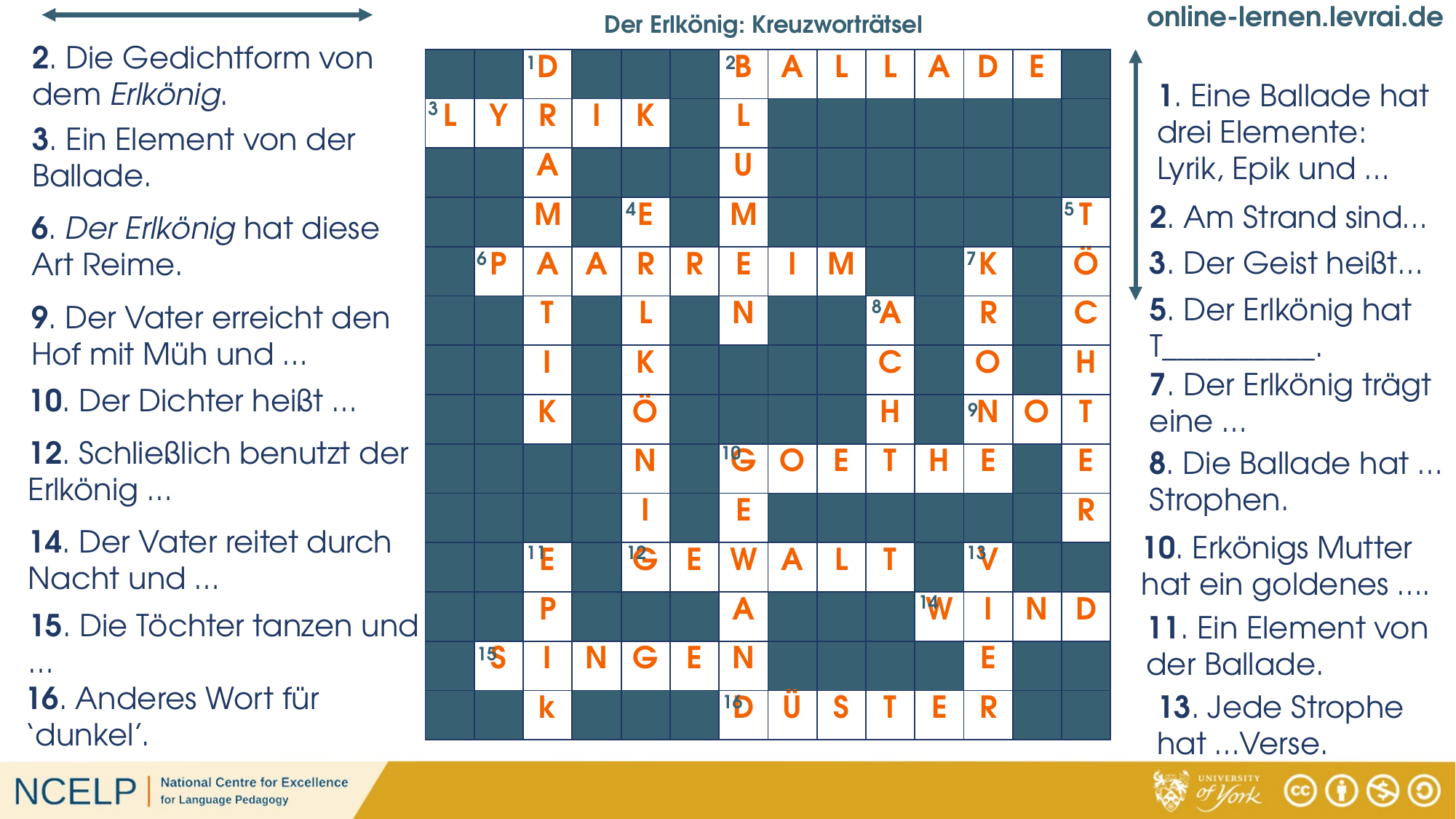

# Der Erlkönig: Kreuzworträtsel
online-lernen.levrai.de
2. Die Gedichtform von dem Erlkönig.
1
2
|  |  | D |  |  |  | B | A | L | L | A | D | E |  |
| --- | --- | --- | --- | --- | --- | --- | --- | --- | --- | --- | --- | --- | --- |
| L | Y | R | I | K |  | L |  |  |  |  |  |  |  |
|  |  | A |  |  |  | U |  |  |  |  |  |  |  |
|  |  | M |  | E |  | M |  |  |  |  |  |  | T |
|  | P | A | A | R | R | E | I | M |  |  | K |  | Ö |
|  |  | T |  | L |  | N |  |  | A |  | R |  | C |
|  |  | I |  | K |  |  |  |  | C |  | O |  | H |
|  |  | K |  | Ö |  |  |  |  | H |  | N | O | T |
|  |  |  |  | N |  | G | O | E | T | H | E |  | E |
|  |  |  |  | I |  | E |  |  |  |  |  |  | R |
|  |  | E |  | G | E | W | A | L | T |  | V |  |  |
|  |  | P |  |  |  | A |  |  |  | W | I | N | D |
|  | S | I | N | G | E | N |  |  |  |  | E |  |  |
|  |  | k |  |  |  | D | Ü | S | T | E | R |  |  |
1. Eine Ballade hat drei Elemente: Lyrik, Epik und …
3
3. Ein Element von der Ballade.
5
2. Am Strand sind…
4
6. Der Erlkönig hat diese Art Reime.
3. Der Geist heißt…
7
6
5. Der Erlkönig hat T__________.
8
9. Der Vater erreicht den Hof mit Müh und …
7. Der Erlkönig trägt eine …
10. Der Dichter heißt …
9
12. Schließlich benutzt der Erlkönig …
10
8. Die Ballade hat … Strophen.
14. Der Vater reitet durch Nacht und …
10. Erkönigs Mutter hat ein goldenes ….
11
12
13
14
15. Die Töchter tanzen und …
11. Ein Element von der Ballade.
15
16. Anderes Wort für ‘dunkel’.
13. Jede Strophe hat …Verse.
16